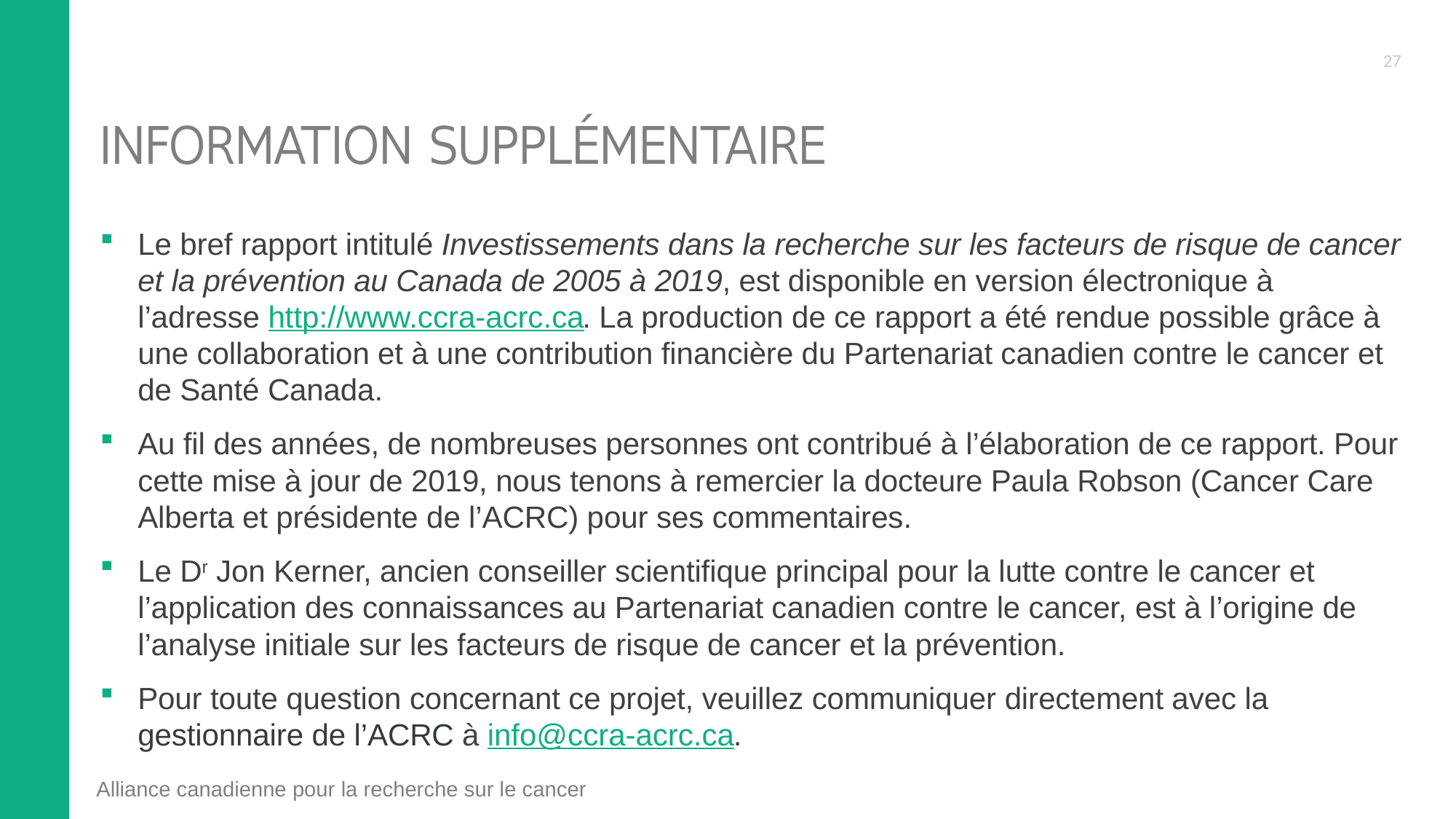

27
# Information supplémentaire
Le bref rapport intitulé Investissements dans la recherche sur les facteurs de risque de cancer et la prévention au Canada de 2005 à 2019, est disponible en version électronique à l’adresse http://www.ccra-acrc.ca. La production de ce rapport a été rendue possible grâce à une collaboration et à une contribution financière du Partenariat canadien contre le cancer et de Santé Canada.
Au fil des années, de nombreuses personnes ont contribué à l’élaboration de ce rapport. Pour cette mise à jour de 2019, nous tenons à remercier la docteure Paula Robson (Cancer Care Alberta et présidente de l’ACRC) pour ses commentaires.
Le Dr Jon Kerner, ancien conseiller scientifique principal pour la lutte contre le cancer et l’application des connaissances au Partenariat canadien contre le cancer, est à l’origine de l’analyse initiale sur les facteurs de risque de cancer et la prévention.
Pour toute question concernant ce projet, veuillez communiquer directement avec la gestionnaire de l’ACRC à info@ccra-acrc.ca.